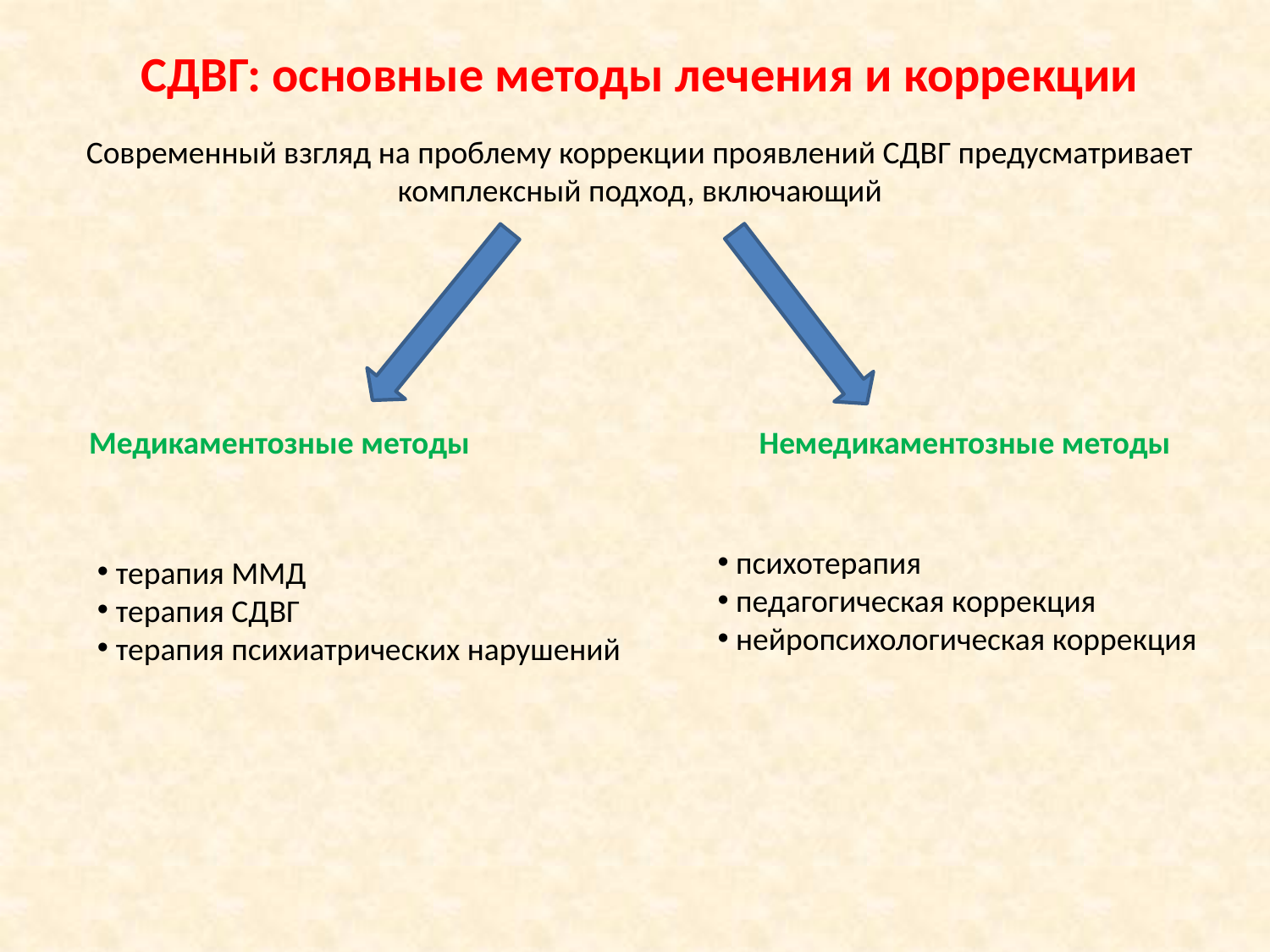

СДВГ: основные методы лечения и коррекции
Современный взгляд на проблему коррекции проявлений СДВГ предусматривает комплексный подход, включающий

Медикаментозные методы
Немедикаментозные методы
 психотерапия
 педагогическая коррекция
 нейропсихологическая коррекция
 терапия ММД
 терапия СДВГ
 терапия психиатрических нарушений